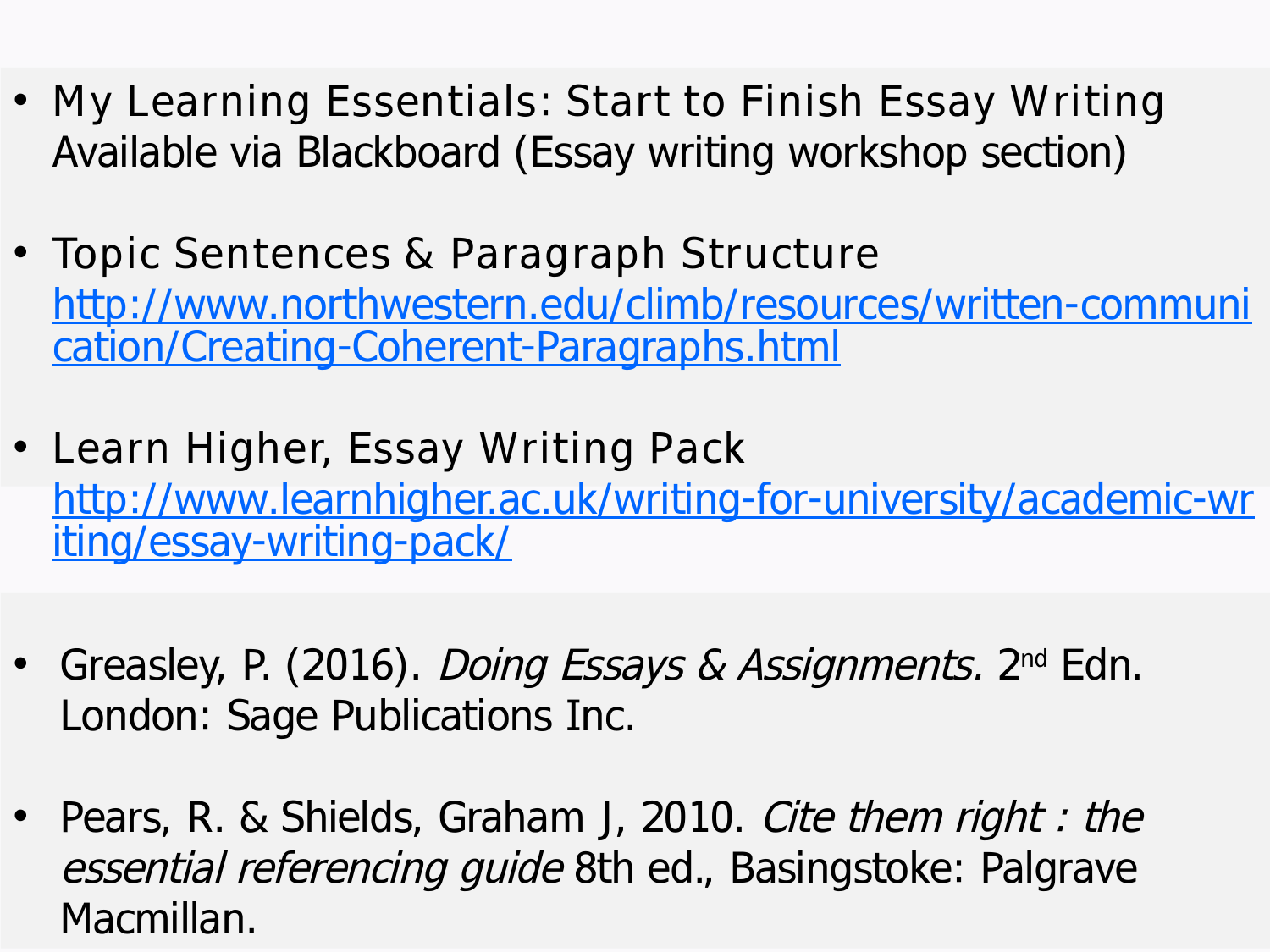

My Learning Essentials: Start to Finish Essay Writing
Available via Blackboard (Essay writing workshop section)

Topic Sentences & Paragraph Structure
http://www.northwestern.edu/climb/resources/written-communication/Creating-Coherent-Paragraphs.html

Learn Higher, Essay Writing Pack
http://www.learnhigher.ac.uk/writing-for-university/academic-writing/essay-writing-pack/

Greasley, P. (2016). Doing Essays & Assignments. 2nd Edn. London: Sage Publications Inc.

Pears, R. & Shields, Graham J, 2010. Cite them right : the essential referencing guide 8th ed., Basingstoke: Palgrave Macmillan.